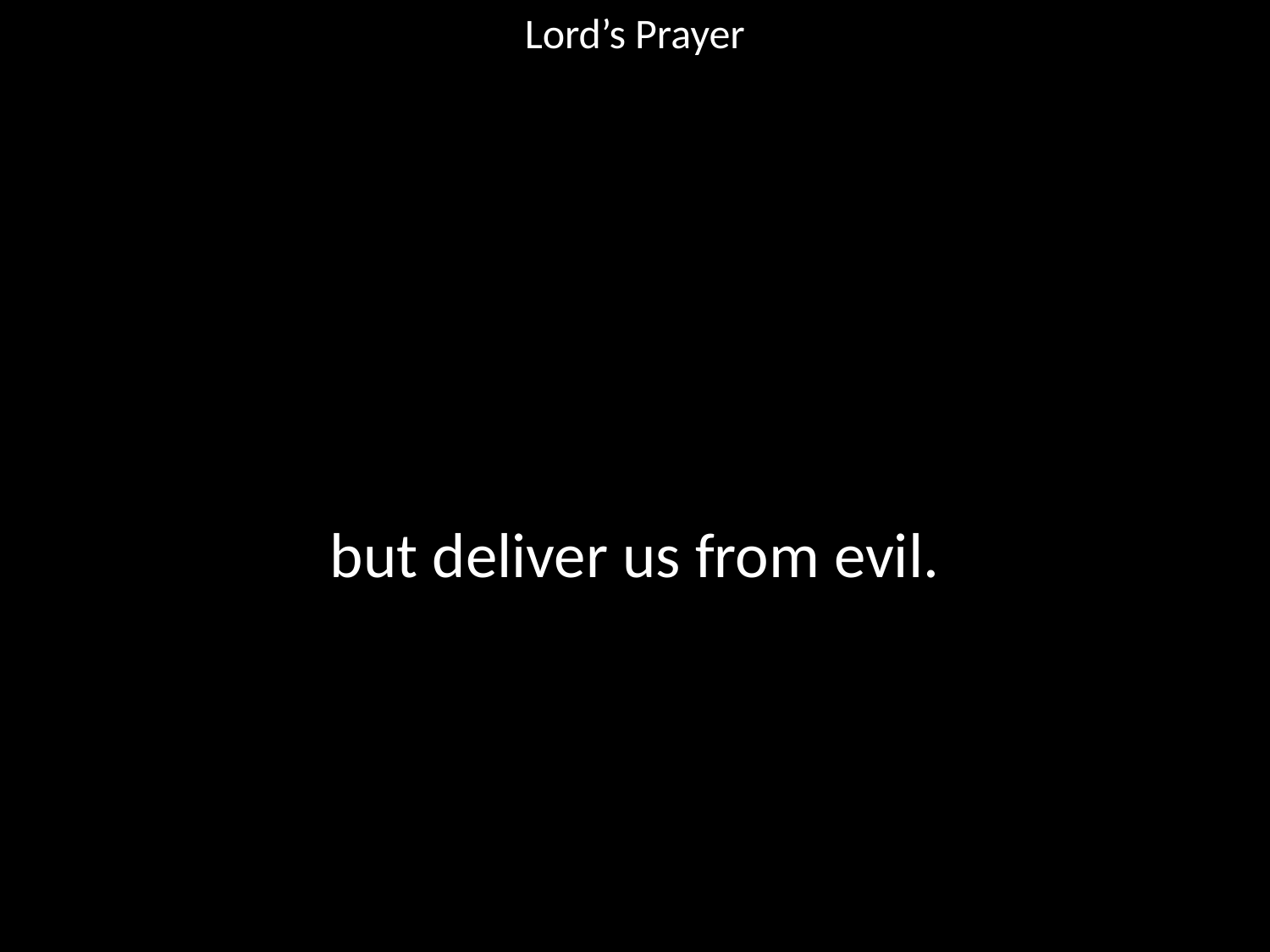

Lord’s Prayer
#
but deliver us from evil.